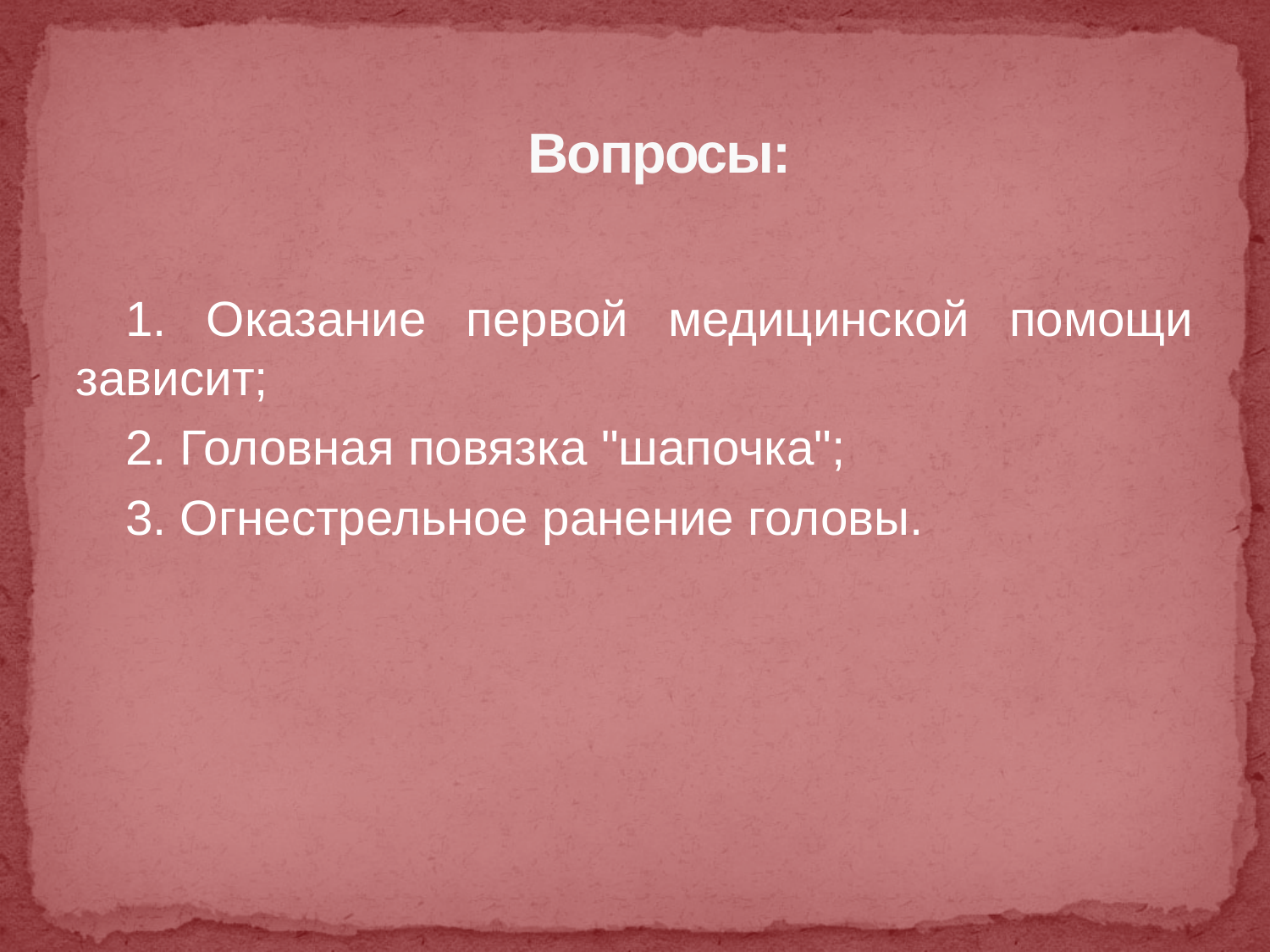

# Вопросы:
1. Оказание первой медицинской помощи зависит;
2. Головная повязка "шапочка";
3. Огнестрельное ранение головы.